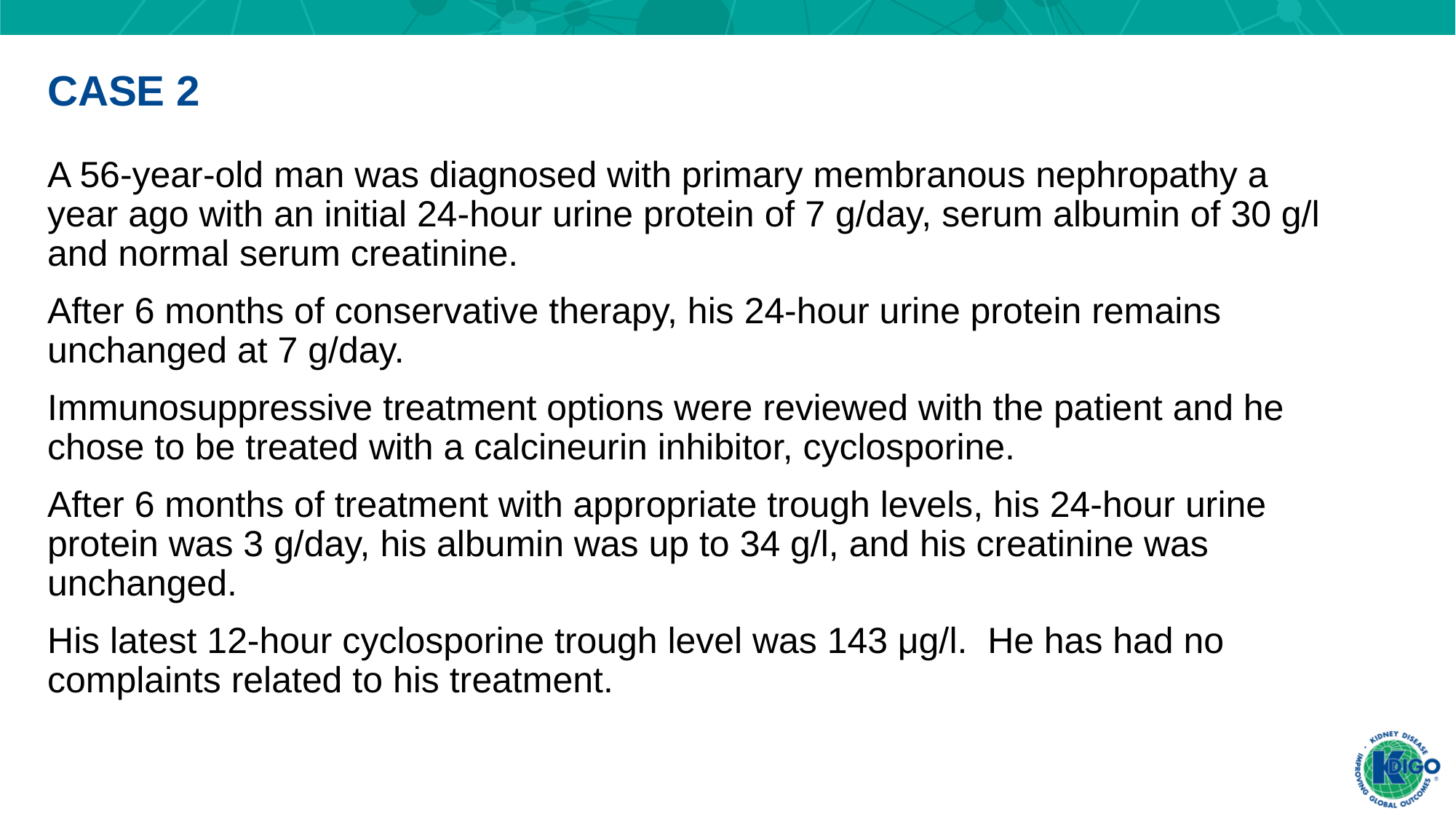

CASE 2
A 56-year-old man was diagnosed with primary membranous nephropathy a year ago with an initial 24-hour urine protein of 7 g/day, serum albumin of 30 g/l and normal serum creatinine.
After 6 months of conservative therapy, his 24-hour urine protein remains unchanged at 7 g/day.
Immunosuppressive treatment options were reviewed with the patient and he chose to be treated with a calcineurin inhibitor, cyclosporine.
After 6 months of treatment with appropriate trough levels, his 24-hour urine protein was 3 g/day, his albumin was up to 34 g/l, and his creatinine was unchanged.
His latest 12-hour cyclosporine trough level was 143 μg/l.  He has had no complaints related to his treatment.